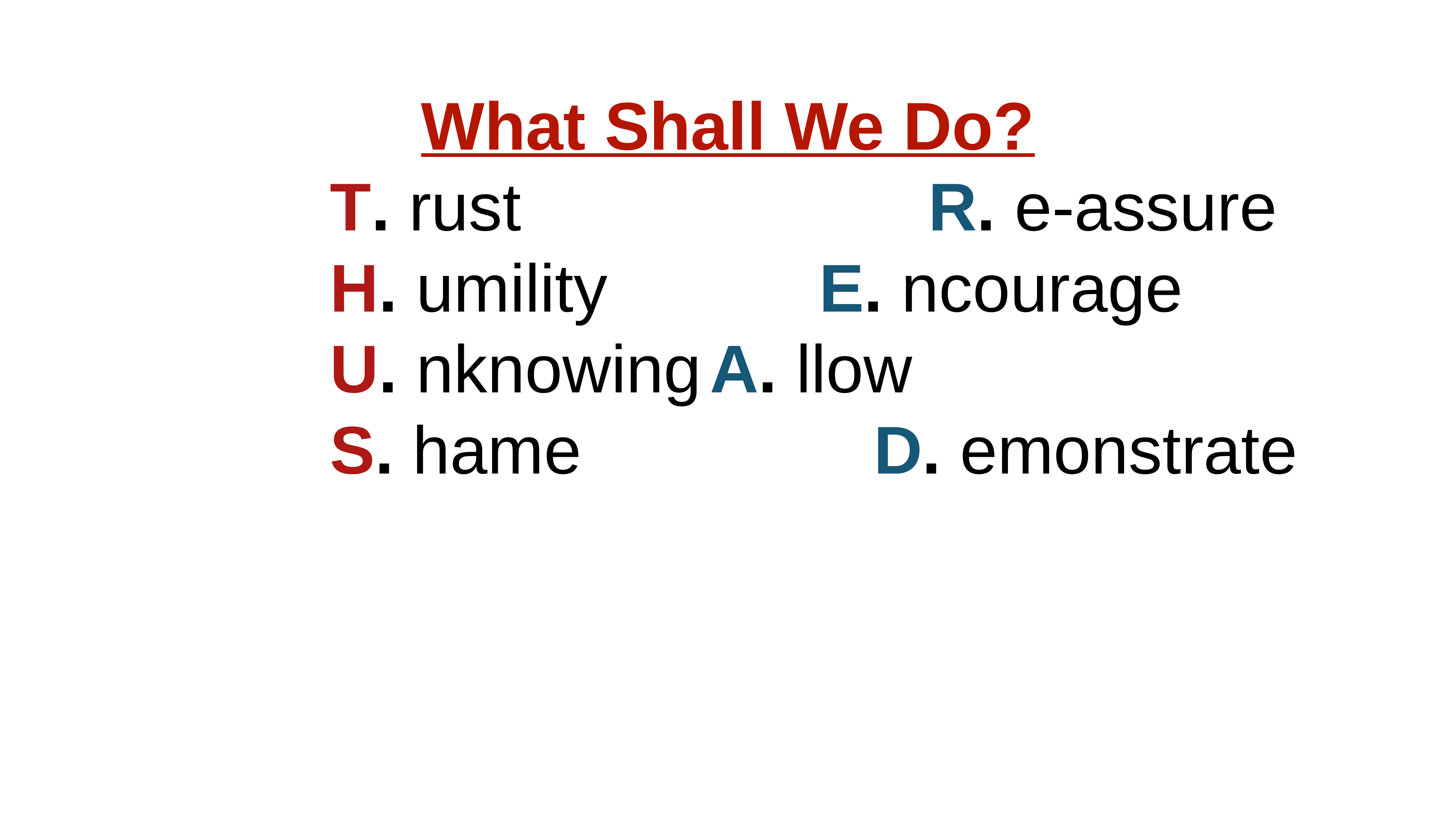

# What Shall We Do?
T. rust								R. e-assure
H. umility				E. ncourage
U. nknowing	A. llow
S. hame						D. emonstrate